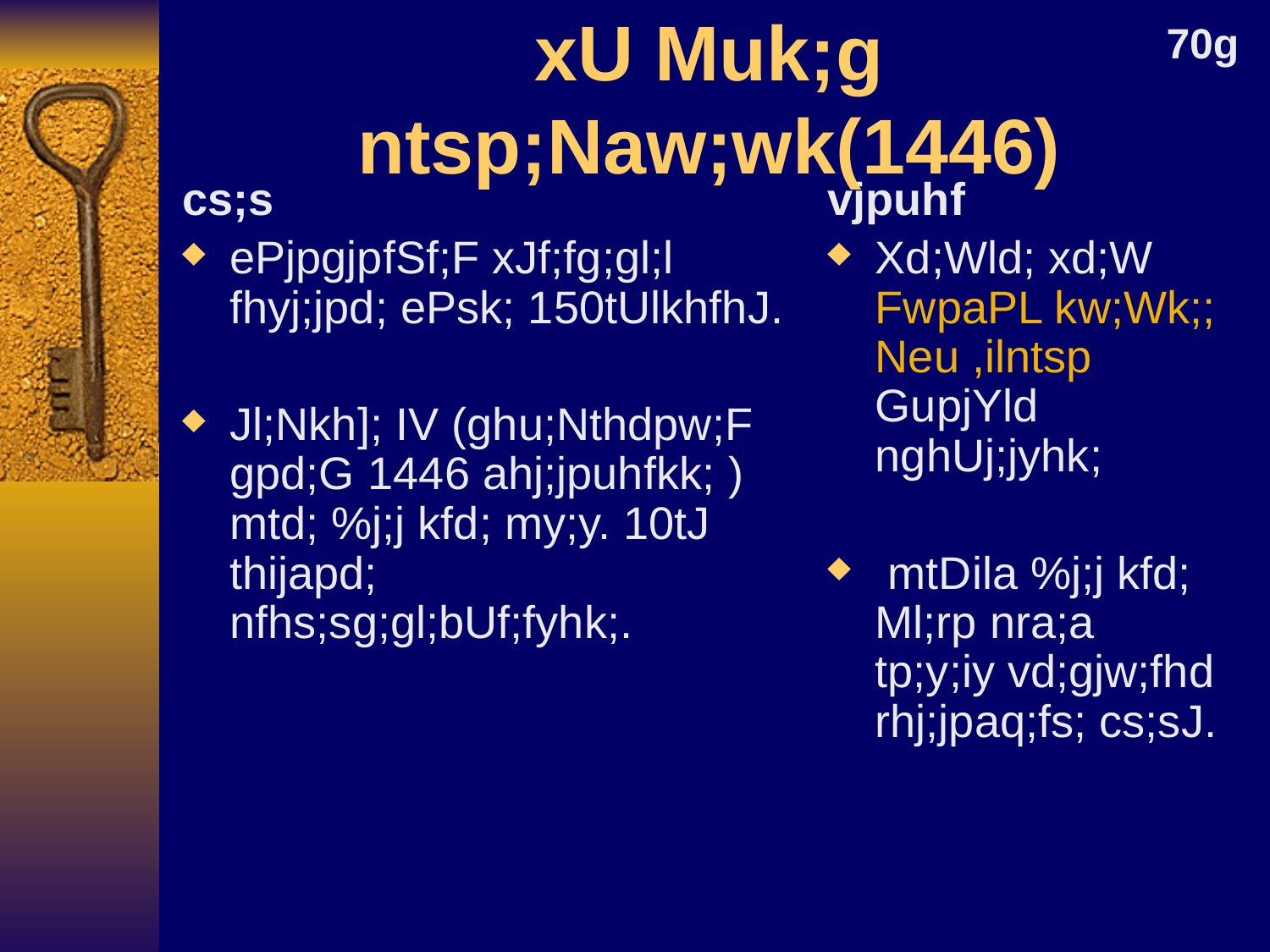

70g
# xU Muk;g ntsp;Naw;wk(1446)
cs;s
ePjpgjpfSf;F xJf;fg;gl;l fhyj;jpd; ePsk; 150tUlkhfhJ.

Jl;Nkh]; IV (ghu;Nthdpw;F gpd;G 1446 ahj;jpuhfkk; ) mtd; %j;j kfd; my;y. 10tJ thijapd; nfhs;sg;gl;bUf;fyhk;.
vjpuhf
Xd;Wld; xd;W FwpaPL kw;Wk;; Neu ,ilntsp GupjYld nghUj;jyhk;

 mtDila %j;j kfd; Ml;rp nra;a tp;y;iy vd;gjw;fhd rhj;jpaq;fs; cs;sJ.